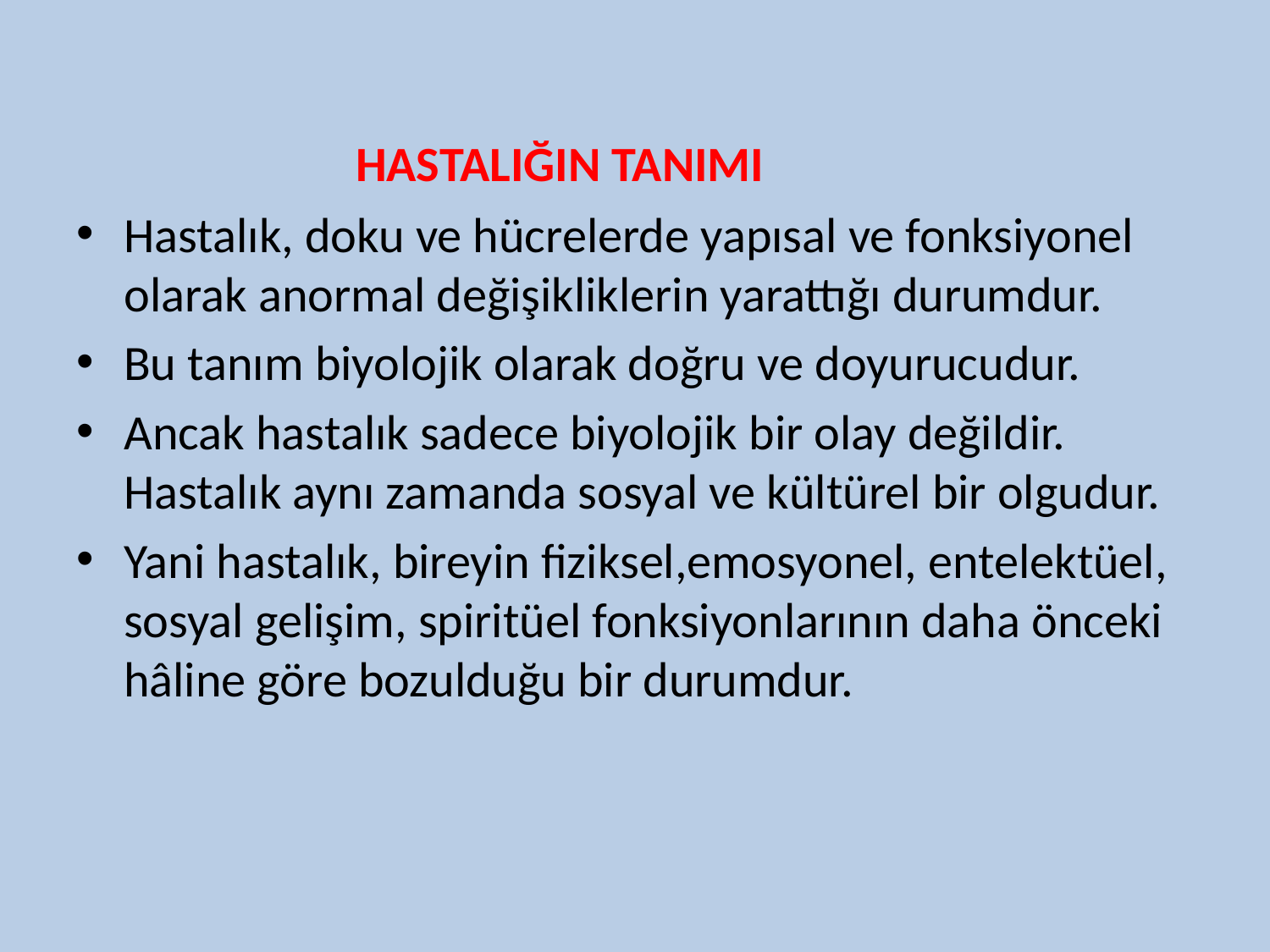

HASTALIĞIN TANIMI
Hastalık, doku ve hücrelerde yapısal ve fonksiyonel olarak anormal değişikliklerin yarattığı durumdur.
Bu tanım biyolojik olarak doğru ve doyurucudur.
Ancak hastalık sadece biyolojik bir olay değildir. Hastalık aynı zamanda sosyal ve kültürel bir olgudur.
Yani hastalık, bireyin fiziksel,emosyonel, entelektüel, sosyal gelişim, spiritüel fonksiyonlarının daha önceki hâline göre bozulduğu bir durumdur.